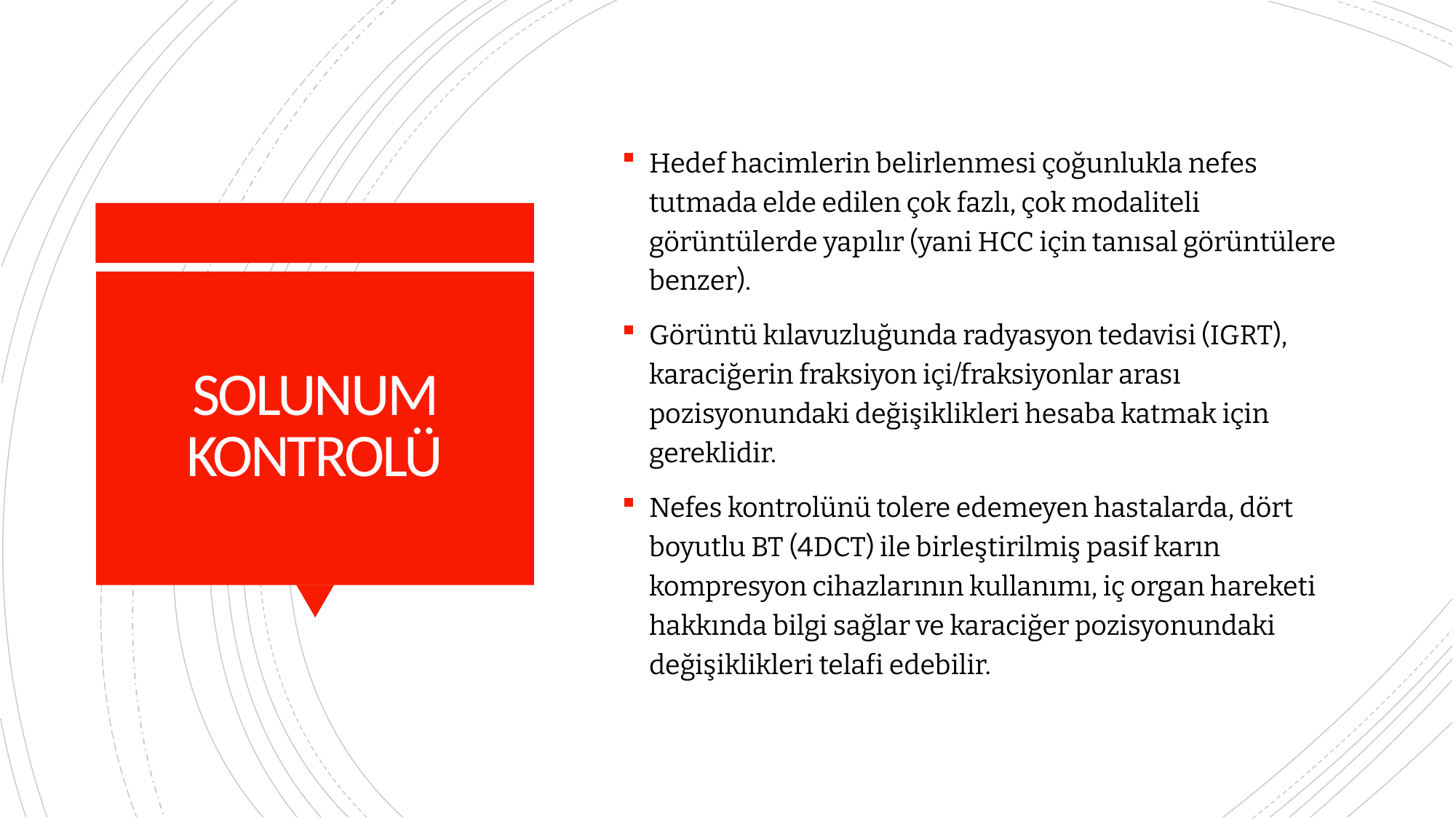

Hedef hacimlerin belirlenmesi çoğunlukla nefes tutmada elde edilen çok fazlı, çok modaliteli görüntülerde yapılır (yani HCC için tanısal görüntülere benzer).
Görüntü kılavuzluğunda radyasyon tedavisi (IGRT), karaciğerin fraksiyon içi/fraksiyonlar arası pozisyonundaki değişiklikleri hesaba katmak için gereklidir.
Nefes kontrolünü tolere edemeyen hastalarda, dört boyutlu BT (4DCT) ile birleştirilmiş pasif karın kompresyon cihazlarının kullanımı, iç organ hareketi hakkında bilgi sağlar ve karaciğer pozisyonundaki değişiklikleri telafi edebilir.
# SOLUNUM KONTROLÜ